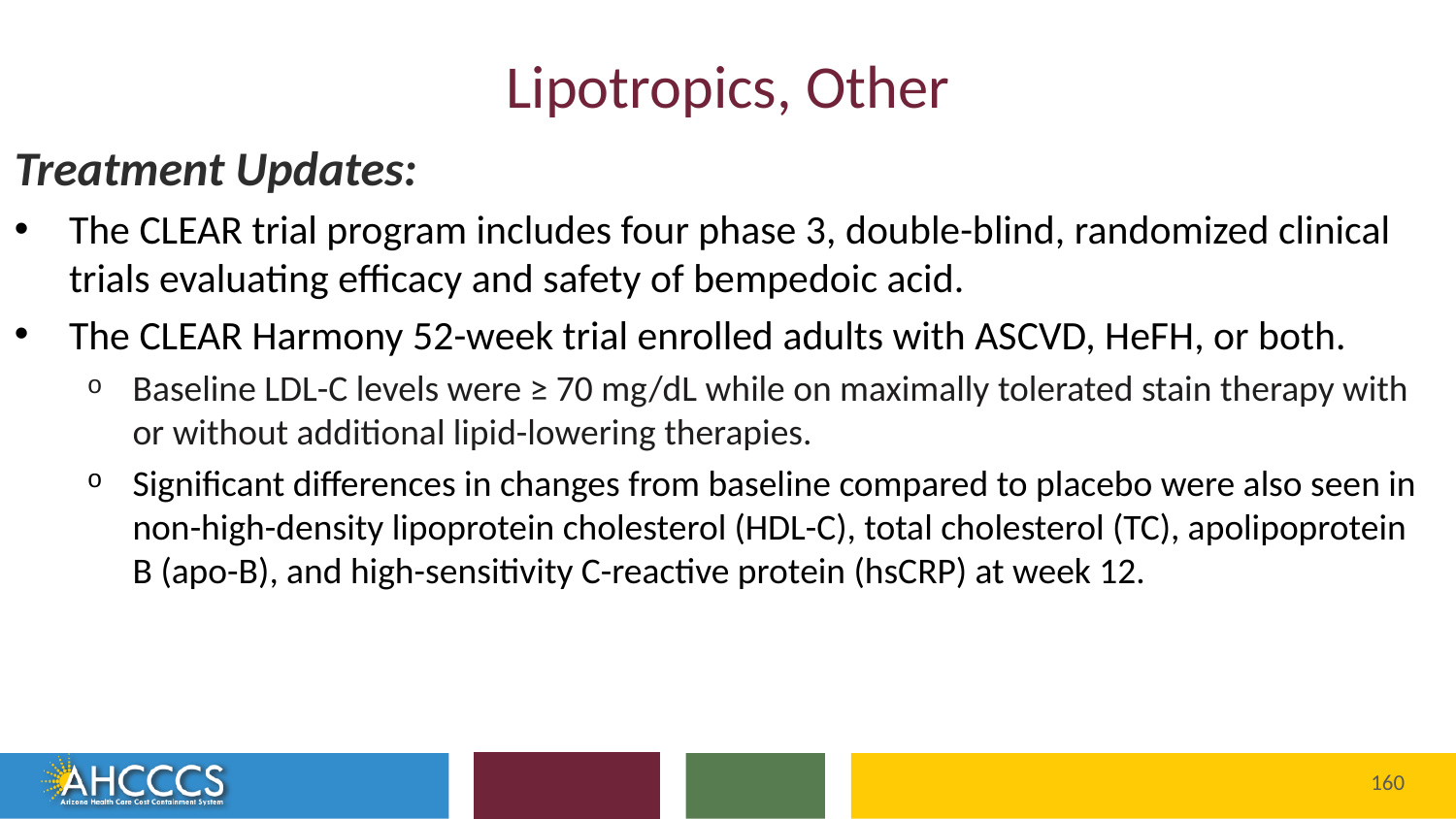

# Lipotropics, Other
Treatment Updates:
The CLEAR trial program includes four phase 3, double-blind, randomized clinical trials evaluating efficacy and safety of bempedoic acid.
The CLEAR Harmony 52-week trial enrolled adults with ASCVD, HeFH, or both.
Baseline LDL-C levels were ≥ 70 mg/dL while on maximally tolerated stain therapy with or without additional lipid-lowering therapies.
Significant differences in changes from baseline compared to placebo were also seen in non-high-density lipoprotein cholesterol (HDL-C), total cholesterol (TC), apolipoprotein B (apo-B), and high-sensitivity C-reactive protein (hsCRP) at week 12.